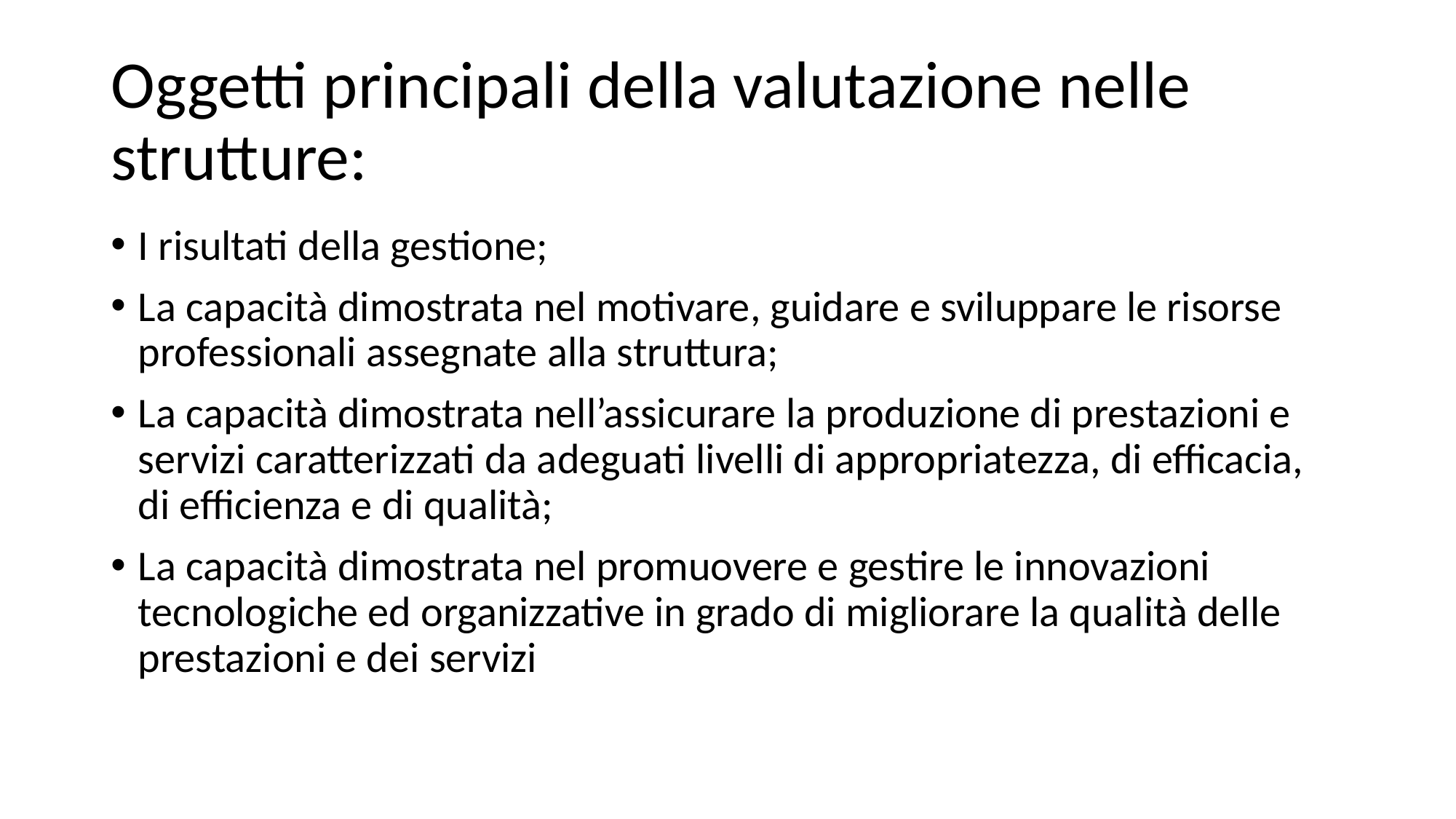

# Oggetti principali della valutazione nelle strutture:
I risultati della gestione;
La capacità dimostrata nel motivare, guidare e sviluppare le risorse professionali assegnate alla struttura;
La capacità dimostrata nell’assicurare la produzione di prestazioni e servizi caratterizzati da adeguati livelli di appropriatezza, di efficacia, di efficienza e di qualità;
La capacità dimostrata nel promuovere e gestire le innovazioni tecnologiche ed organizzative in grado di migliorare la qualità delle prestazioni e dei servizi